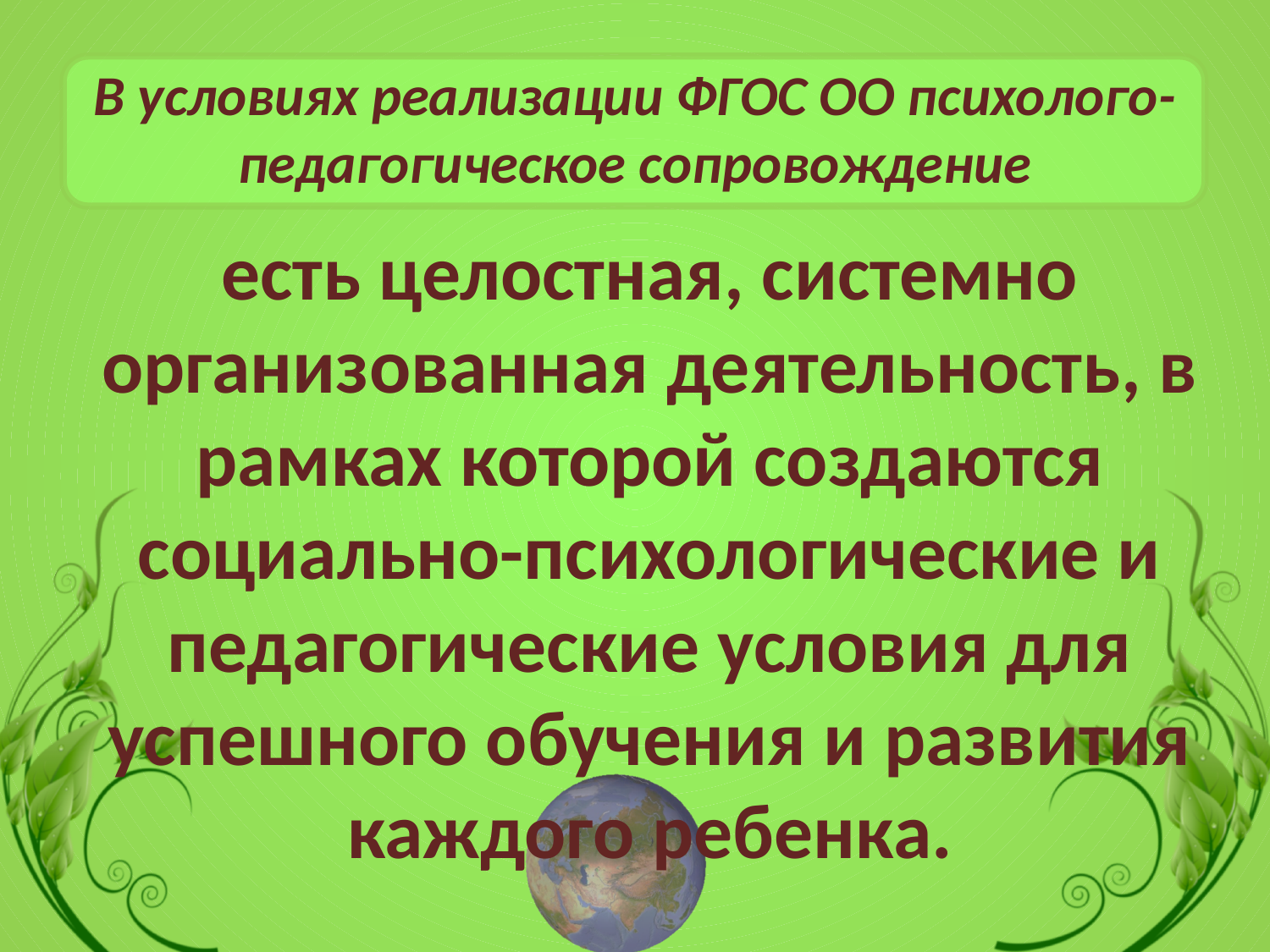

# В условиях реализации ФГОС ОО психолого-педагогическое сопровождение
есть целостная, системно организованная деятельность, в рамках которой создаются социально-психологические и педагогические условия для успешного обучения и развития каждого ребенка.